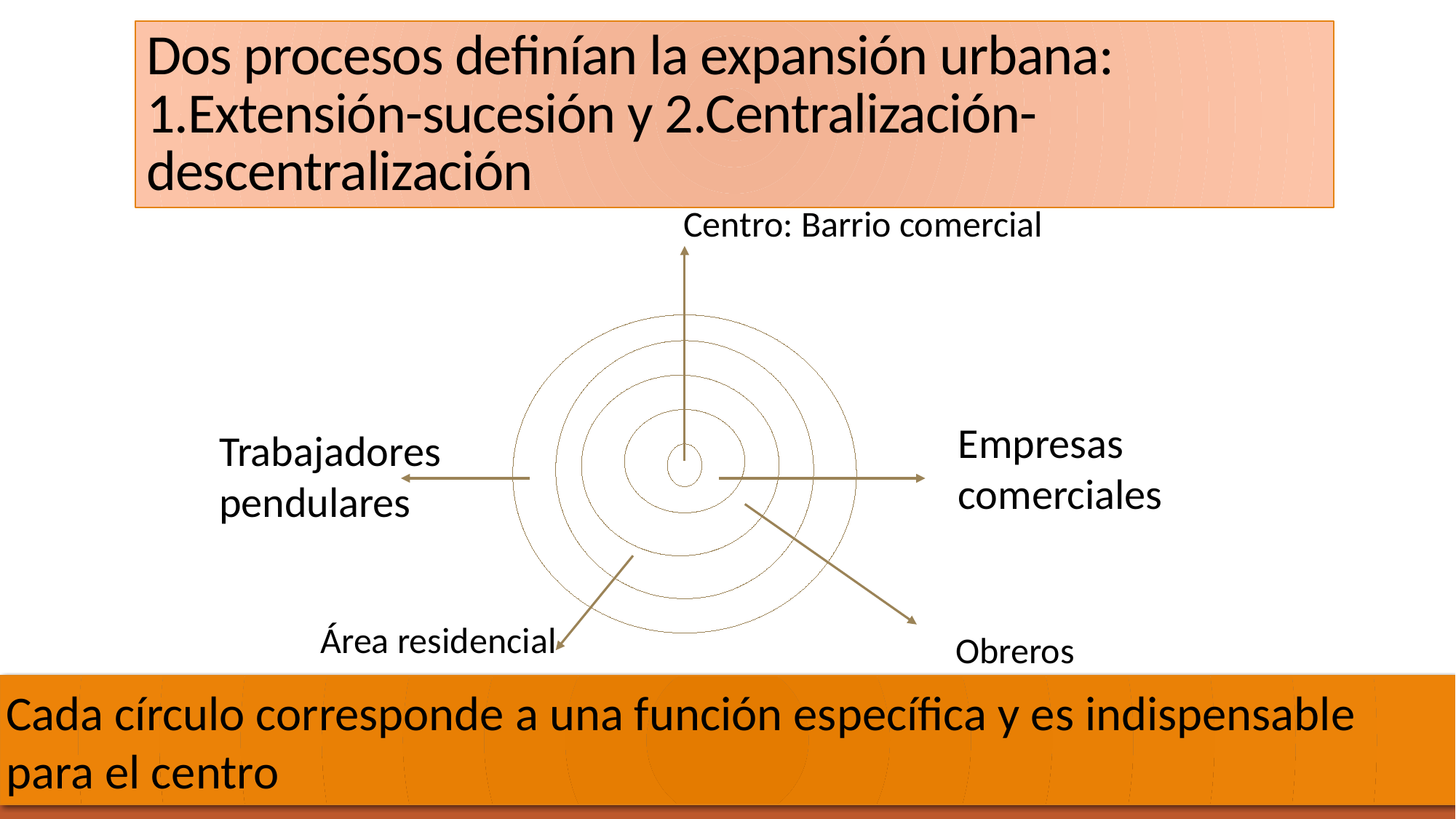

# Dos procesos definían la expansión urbana: 1.Extensión-sucesión y 2.Centralización-descentralización
Centro: Barrio comercial

Empresas
comerciales
Trabajadores
pendulares

Área residencial
Obreros
Cada círculo corresponde a una función específica y es indispensable para el centro